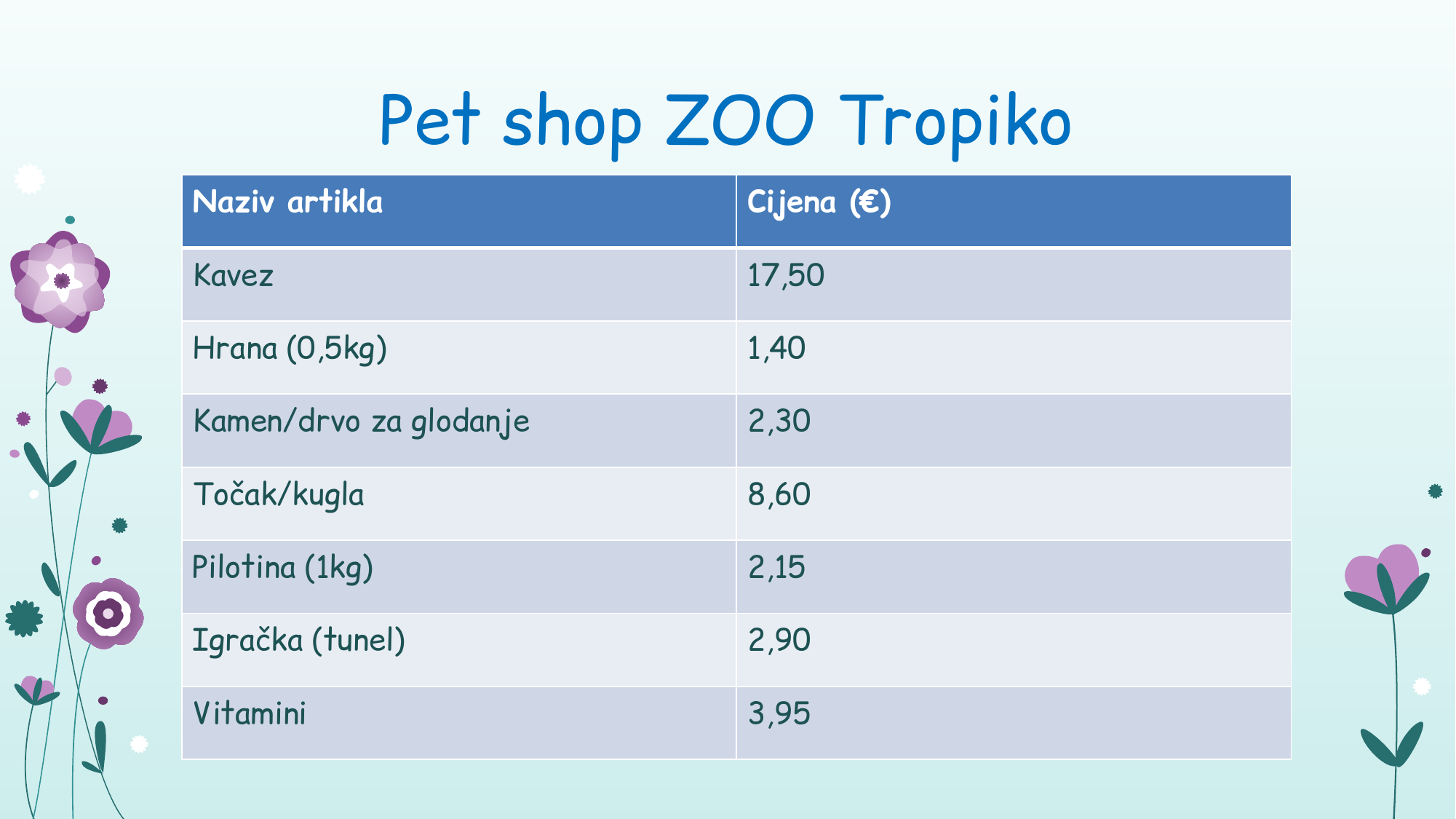

# Pet shop ZOO Tropiko
| Naziv artikla | Cijena (€) |
| --- | --- |
| Kavez | 17,50 |
| Hrana (0,5kg) | 1,40 |
| Kamen/drvo za glodanje | 2,30 |
| Točak/kugla | 8,60 |
| Pilotina (1kg) | 2,15 |
| Igračka (tunel) | 2,90 |
| Vitamini | 3,95 |